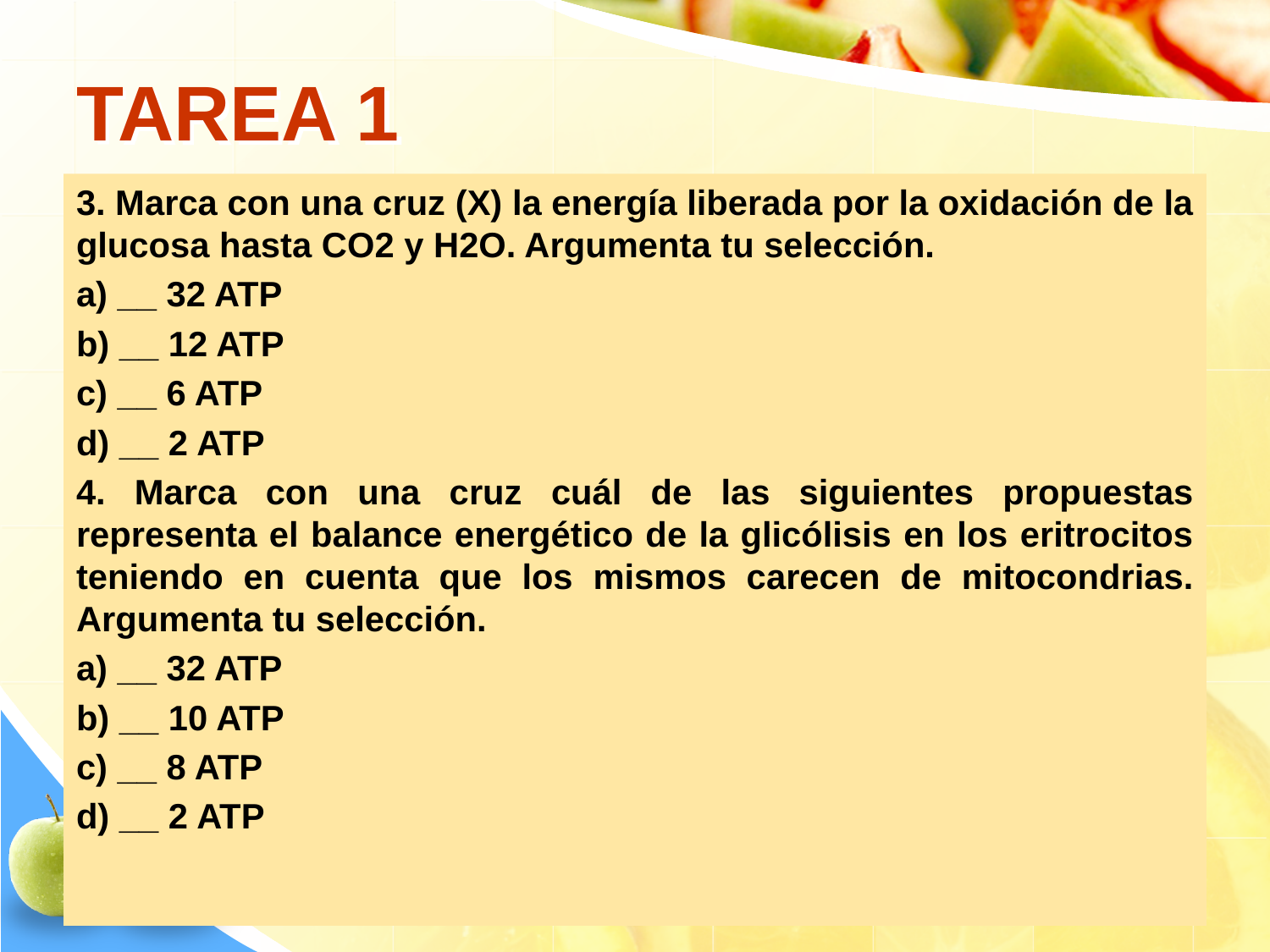

# TAREA 1
3. Marca con una cruz (X) la energía liberada por la oxidación de la glucosa hasta CO2 y H2O. Argumenta tu selección.
a) __ 32 ATP
b) __ 12 ATP
c) __ 6 ATP
d) __ 2 ATP
4. Marca con una cruz cuál de las siguientes propuestas representa el balance energético de la glicólisis en los eritrocitos teniendo en cuenta que los mismos carecen de mitocondrias. Argumenta tu selección.
a) __ 32 ATP
b) __ 10 ATP
c) __ 8 ATP
d) __ 2 ATP